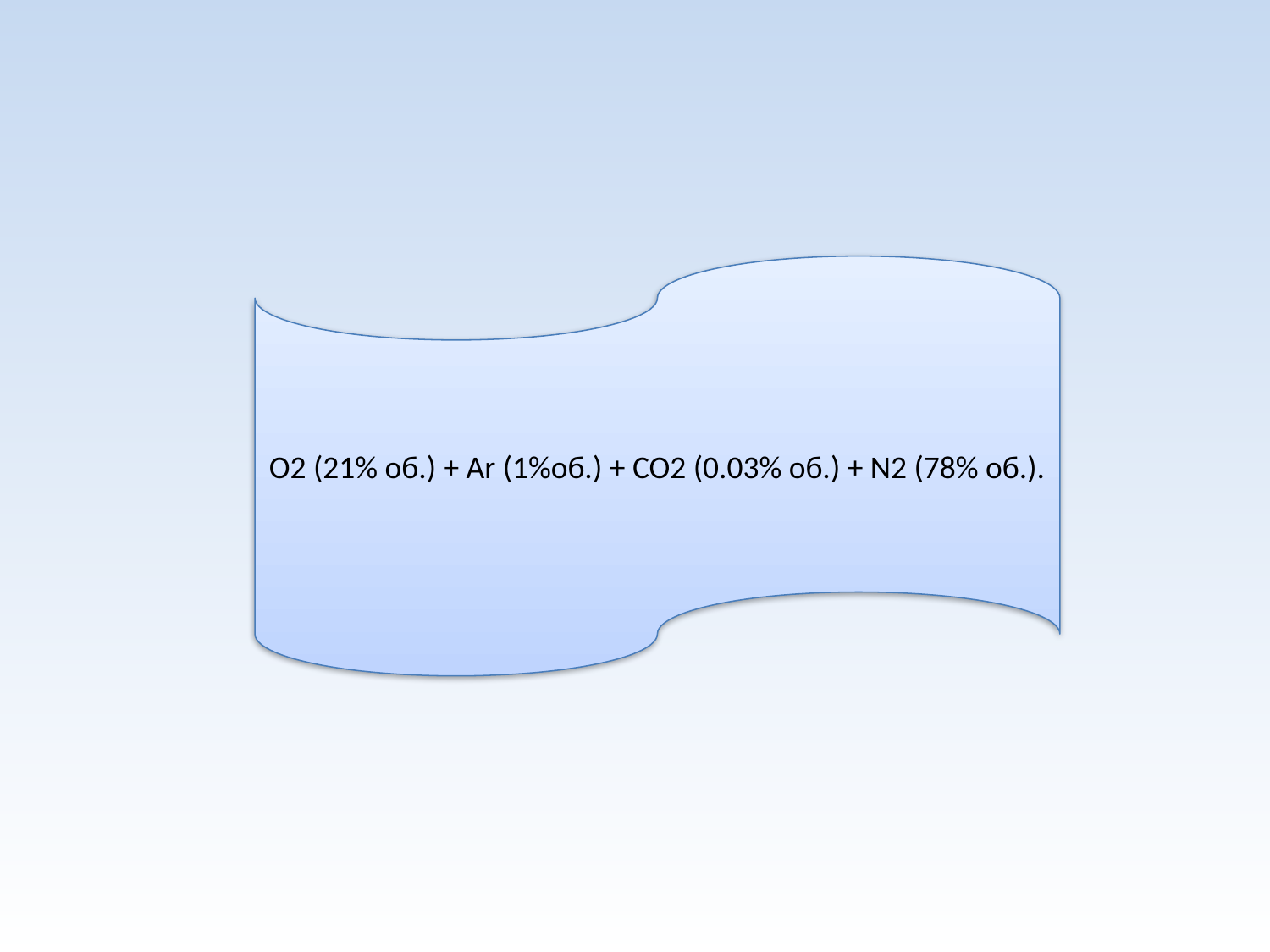

O2 (21% об.) + Ar (1%об.) + CO2 (0.03% об.) + N2 (78% об.).